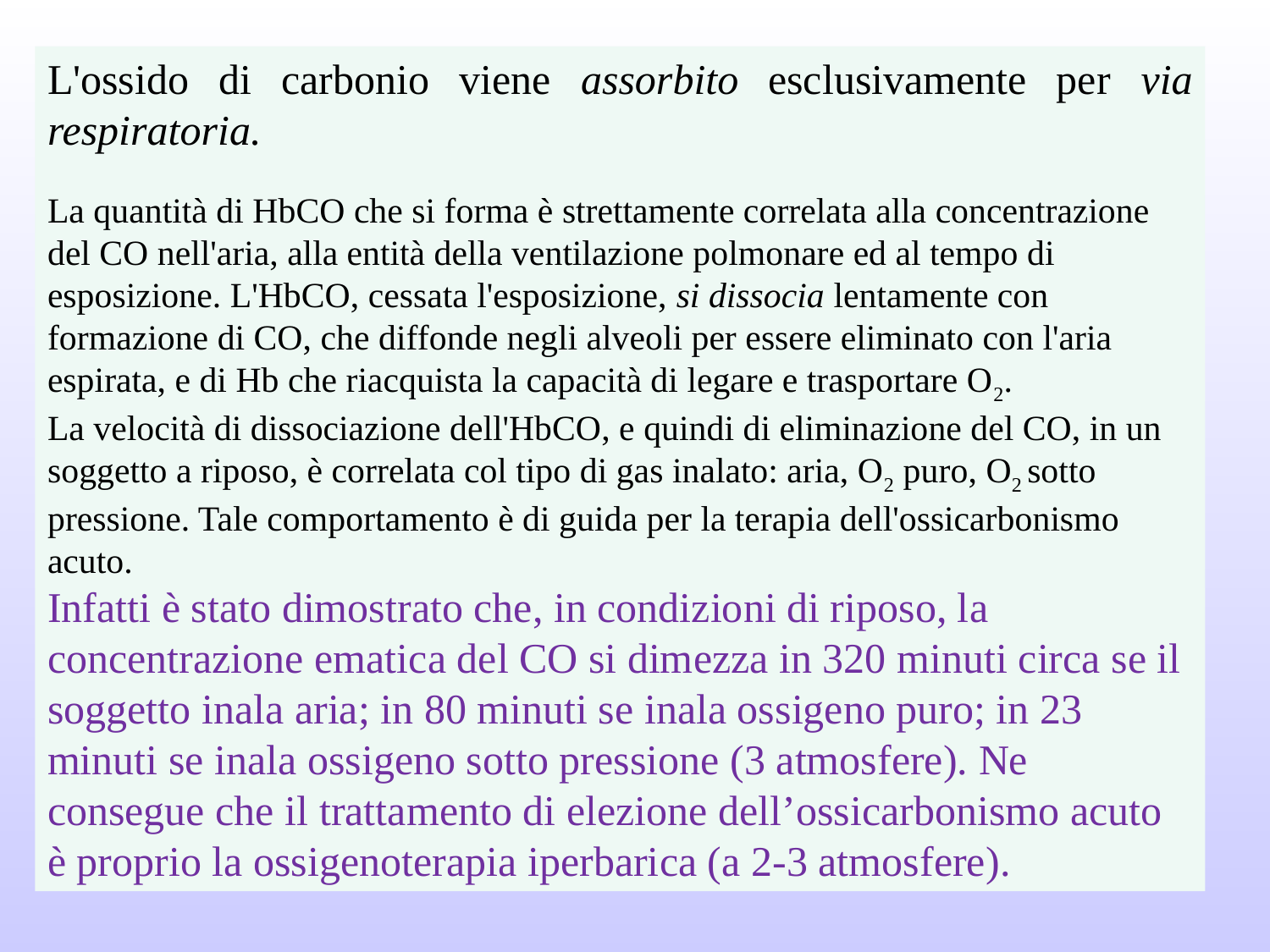

L'ossido di carbonio viene assorbito esclusivamente per via respiratoria.

La quantità di HbCO che si forma è strettamente correlata alla concentrazione del CO nell'aria, alla entità della ventilazione polmonare ed al tempo di esposizione. L'HbCO, cessata l'esposizione, si dissocia lentamente con formazione di CO, che diffonde negli alveoli per essere eliminato con l'aria espirata, e di Hb che riacquista la capacità di legare e trasportare O2.
La velocità di dissociazione dell'HbCO, e quindi di eliminazione del CO, in un soggetto a riposo, è correlata col tipo di gas inalato: aria, O2 puro, O2 sotto pressione. Tale comportamento è di guida per la terapia dell'ossicarbonismo acuto.
Infatti è stato dimostrato che, in condizioni di riposo, la concentrazione ematica del CO si dimezza in 320 minuti circa se il soggetto inala aria; in 80 minuti se inala ossigeno puro; in 23 minuti se inala ossigeno sotto pressione (3 atmosfere). Ne consegue che il trattamento di elezione dell’ossicarbonismo acuto è proprio la ossigenoterapia iperbarica (a 2-3 atmosfere).